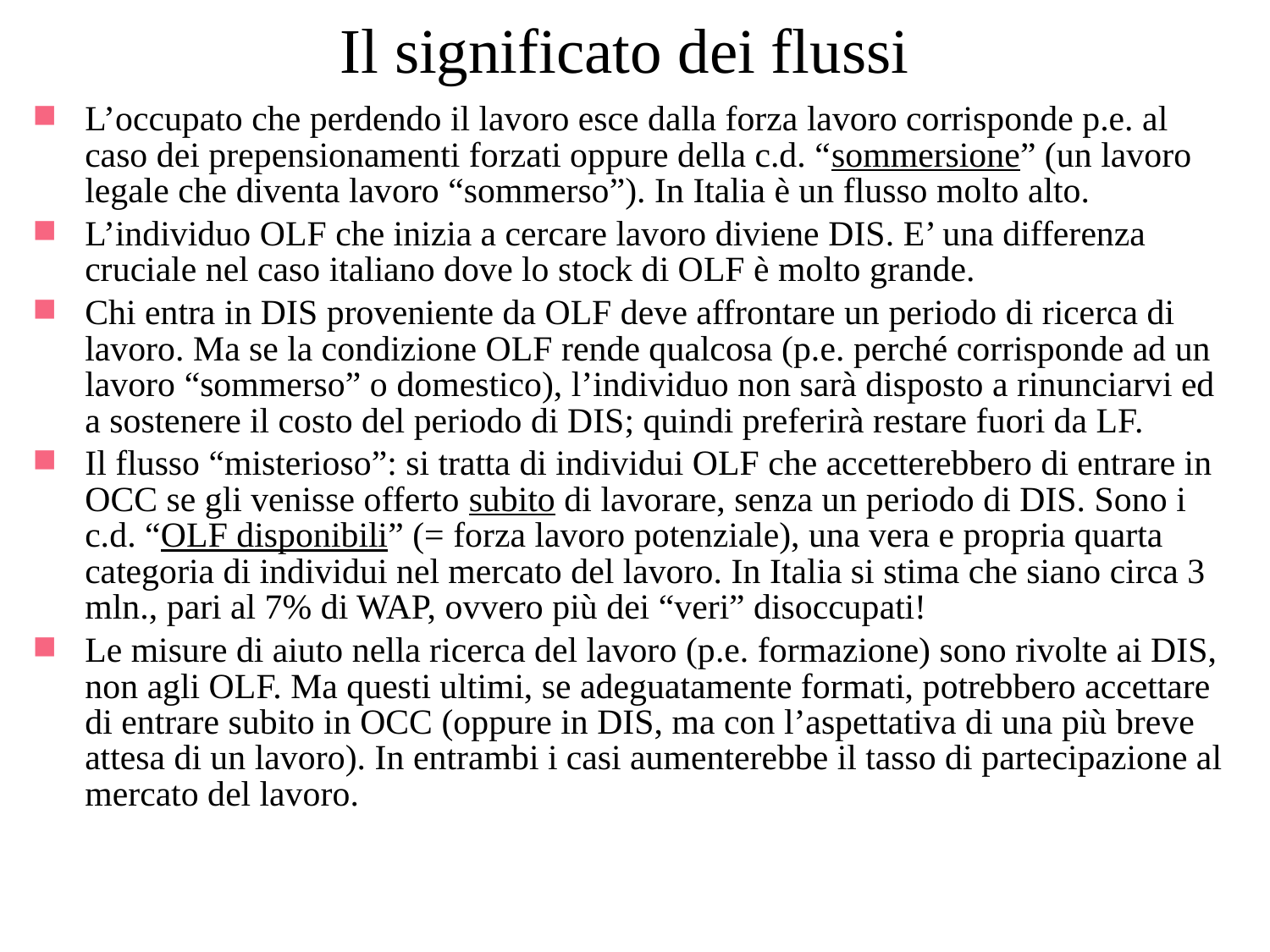

# Il significato dei flussi
L’occupato che perdendo il lavoro esce dalla forza lavoro corrisponde p.e. al caso dei prepensionamenti forzati oppure della c.d. “sommersione” (un lavoro legale che diventa lavoro “sommerso”). In Italia è un flusso molto alto.
L’individuo OLF che inizia a cercare lavoro diviene DIS. E’ una differenza cruciale nel caso italiano dove lo stock di OLF è molto grande.
Chi entra in DIS proveniente da OLF deve affrontare un periodo di ricerca di lavoro. Ma se la condizione OLF rende qualcosa (p.e. perché corrisponde ad un lavoro “sommerso” o domestico), l’individuo non sarà disposto a rinunciarvi ed a sostenere il costo del periodo di DIS; quindi preferirà restare fuori da LF.
Il flusso “misterioso”: si tratta di individui OLF che accetterebbero di entrare in OCC se gli venisse offerto subito di lavorare, senza un periodo di DIS. Sono i c.d. “OLF disponibili” (= forza lavoro potenziale), una vera e propria quarta categoria di individui nel mercato del lavoro. In Italia si stima che siano circa 3 mln., pari al 7% di WAP, ovvero più dei “veri” disoccupati!
Le misure di aiuto nella ricerca del lavoro (p.e. formazione) sono rivolte ai DIS, non agli OLF. Ma questi ultimi, se adeguatamente formati, potrebbero accettare di entrare subito in OCC (oppure in DIS, ma con l’aspettativa di una più breve attesa di un lavoro). In entrambi i casi aumenterebbe il tasso di partecipazione al mercato del lavoro.